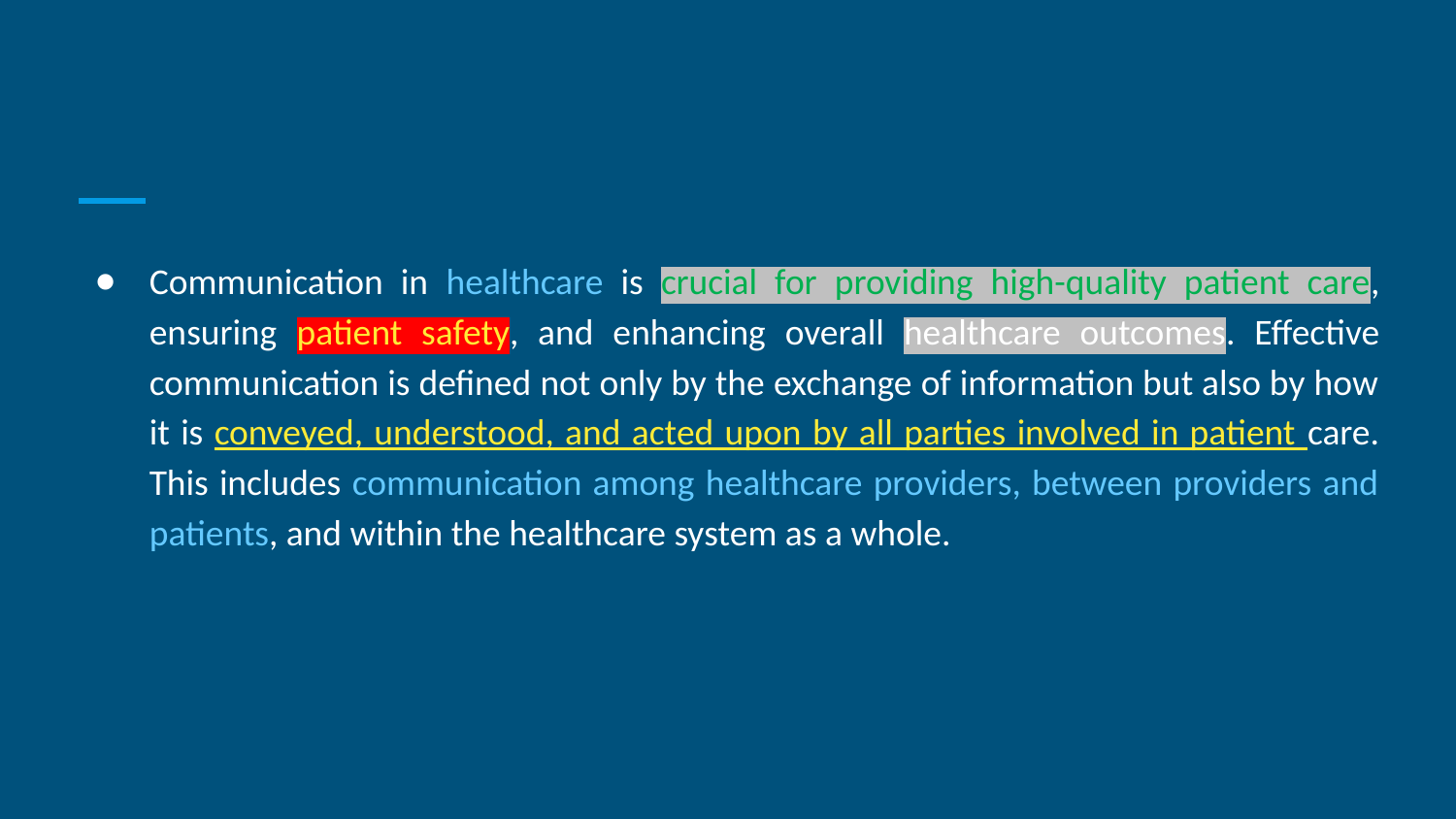

#
Communication in healthcare is crucial for providing high-quality patient care, ensuring patient safety, and enhancing overall healthcare outcomes. Effective communication is defined not only by the exchange of information but also by how it is conveyed, understood, and acted upon by all parties involved in patient care. This includes communication among healthcare providers, between providers and patients, and within the healthcare system as a whole.